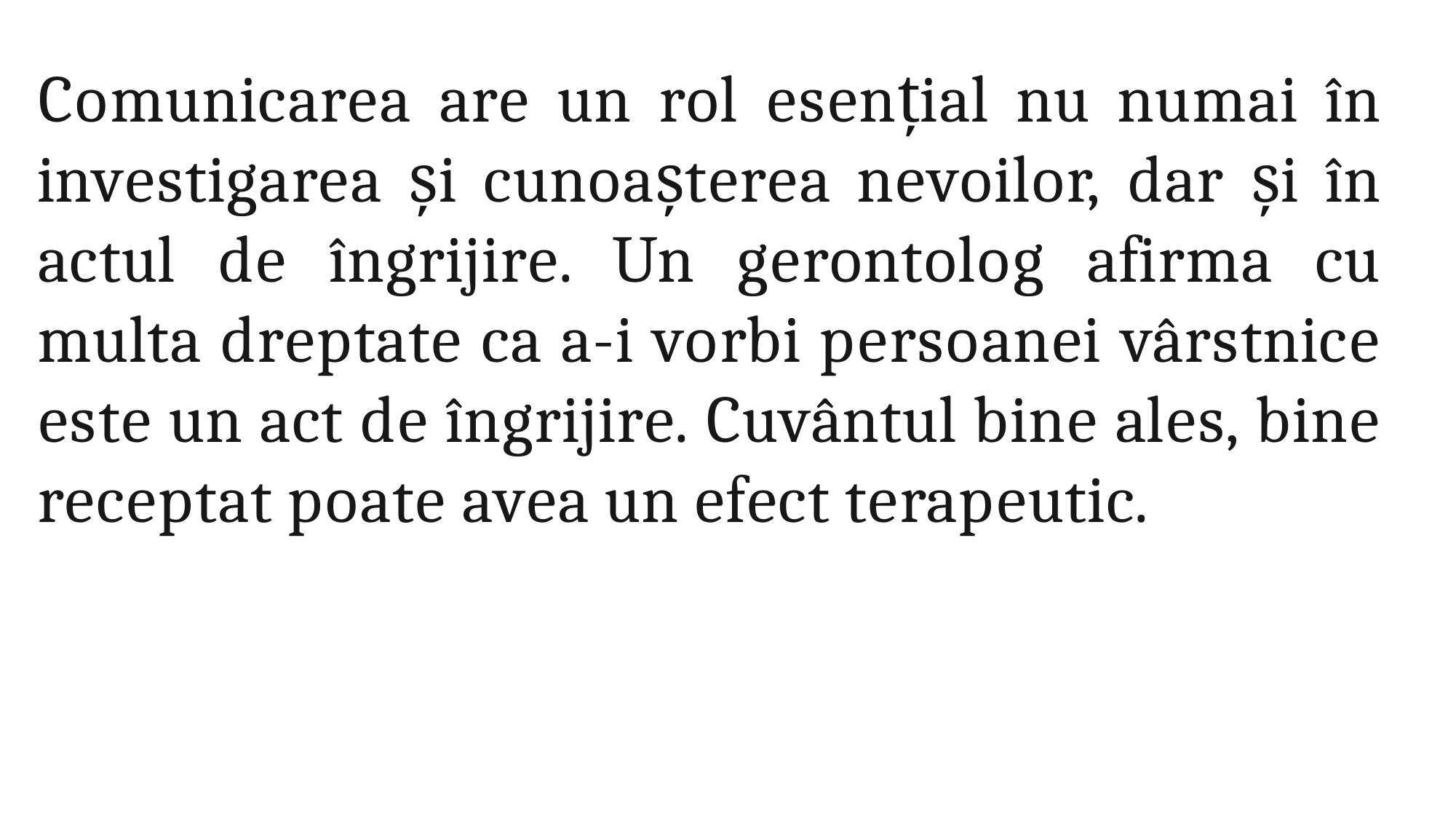

Comunicarea are un rol esențial nu numai în investigarea și cunoașterea nevoilor, dar și în actul de îngrijire. Un gerontolog afirma cu multa dreptate ca a-i vorbi persoanei vârstnice este un act de îngrijire. Cuvântul bine ales, bine receptat poate avea un efect terapeutic.